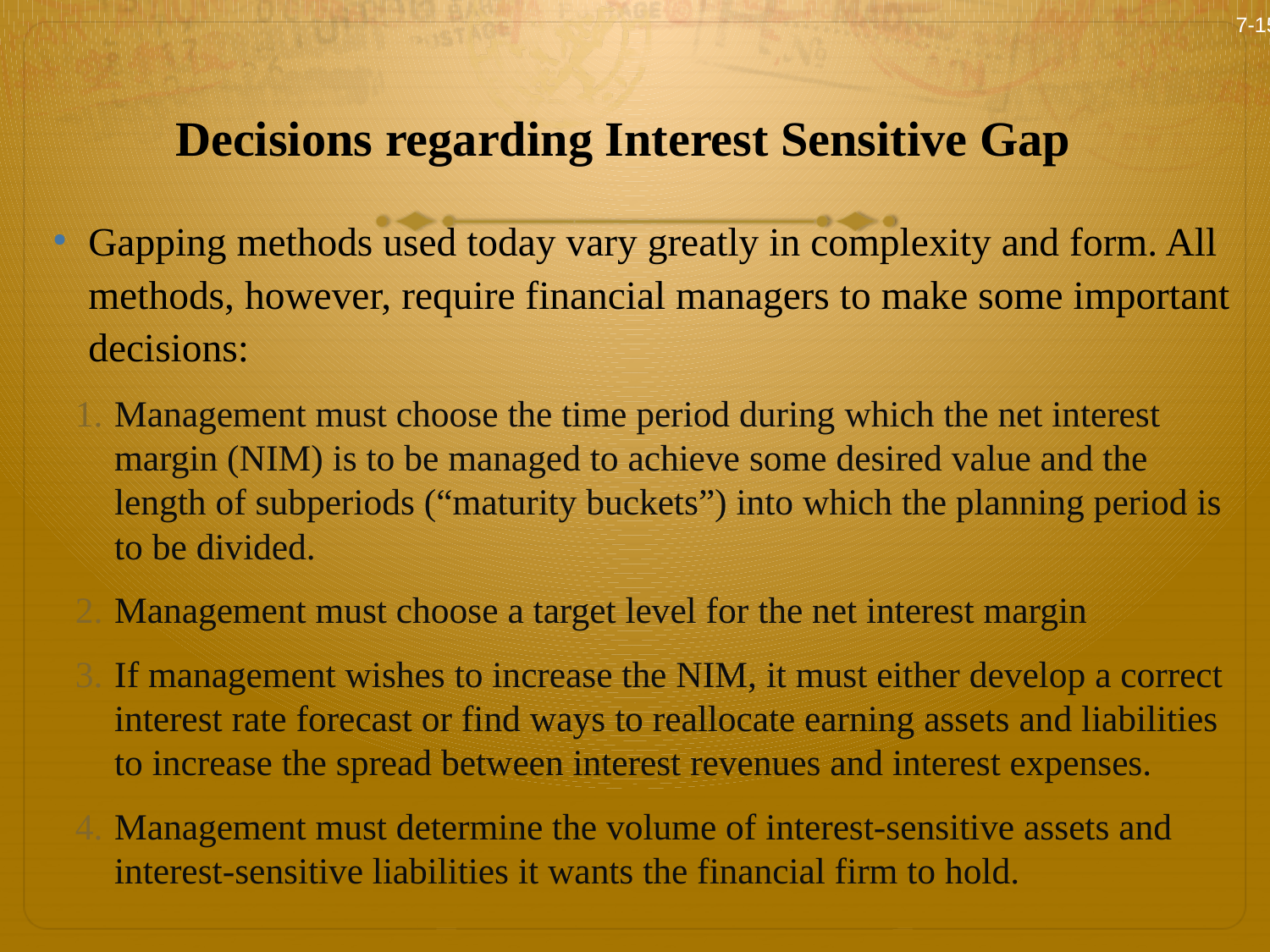

7-15
# Decisions regarding Interest Sensitive Gap
Gapping methods used today vary greatly in complexity and form. All methods, however, require financial managers to make some important decisions:
Management must choose the time period during which the net interest margin (NIM) is to be managed to achieve some desired value and the length of subperiods (“maturity buckets”) into which the planning period is to be divided.
Management must choose a target level for the net interest margin
If management wishes to increase the NIM, it must either develop a correct interest rate forecast or find ways to reallocate earning assets and liabilities to increase the spread between interest revenues and interest expenses.
Management must determine the volume of interest-sensitive assets and interest-sensitive liabilities it wants the financial firm to hold.